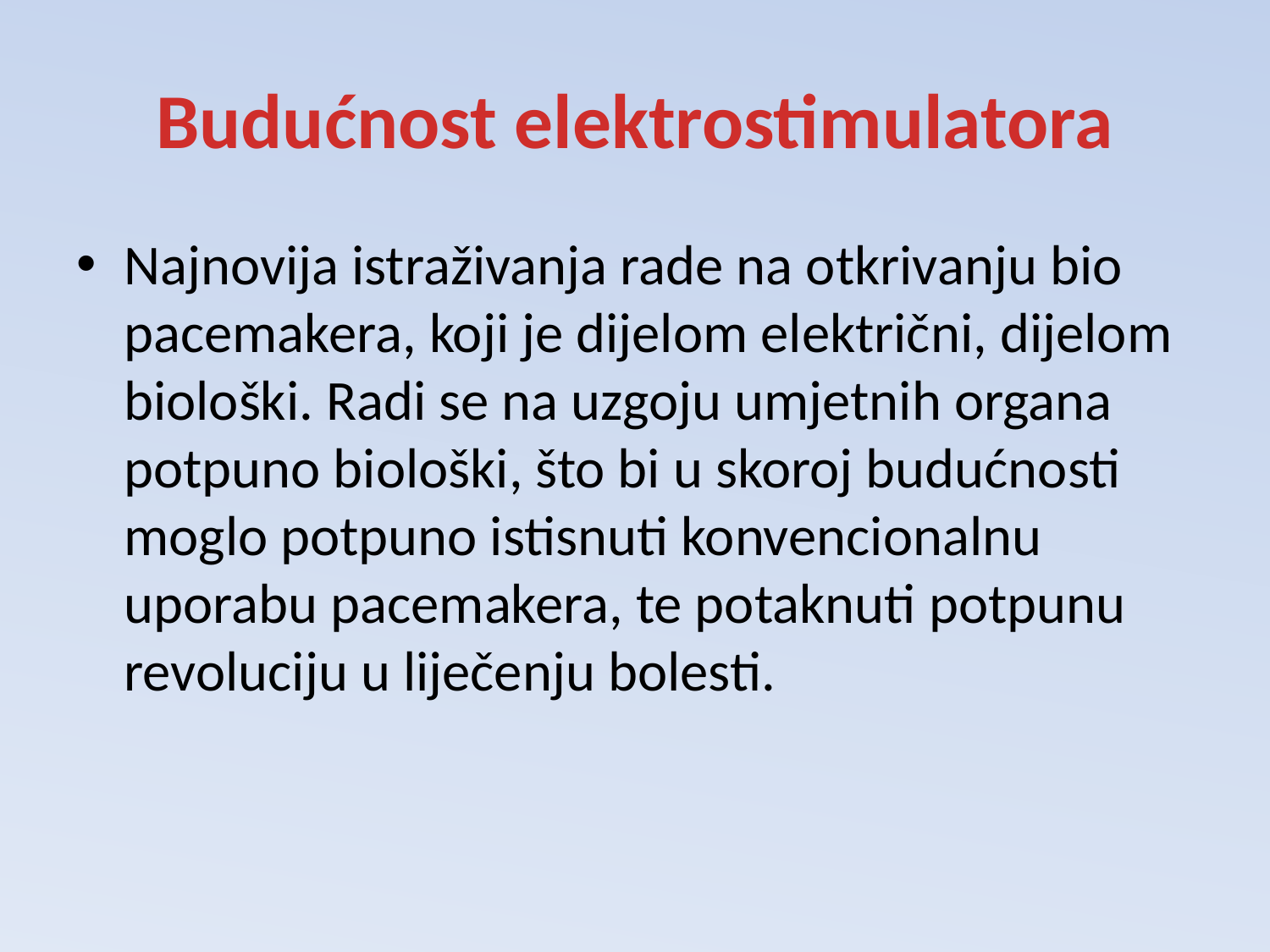

# Budućnost elektrostimulatora
Najnovija istraživanja rade na otkrivanju bio pacemakera, koji je dijelom električni, dijelom biološki. Radi se na uzgoju umjetnih organa potpuno biološki, što bi u skoroj budućnosti moglo potpuno istisnuti konvencionalnu uporabu pacemakera, te potaknuti potpunu revoluciju u liječenju bolesti.